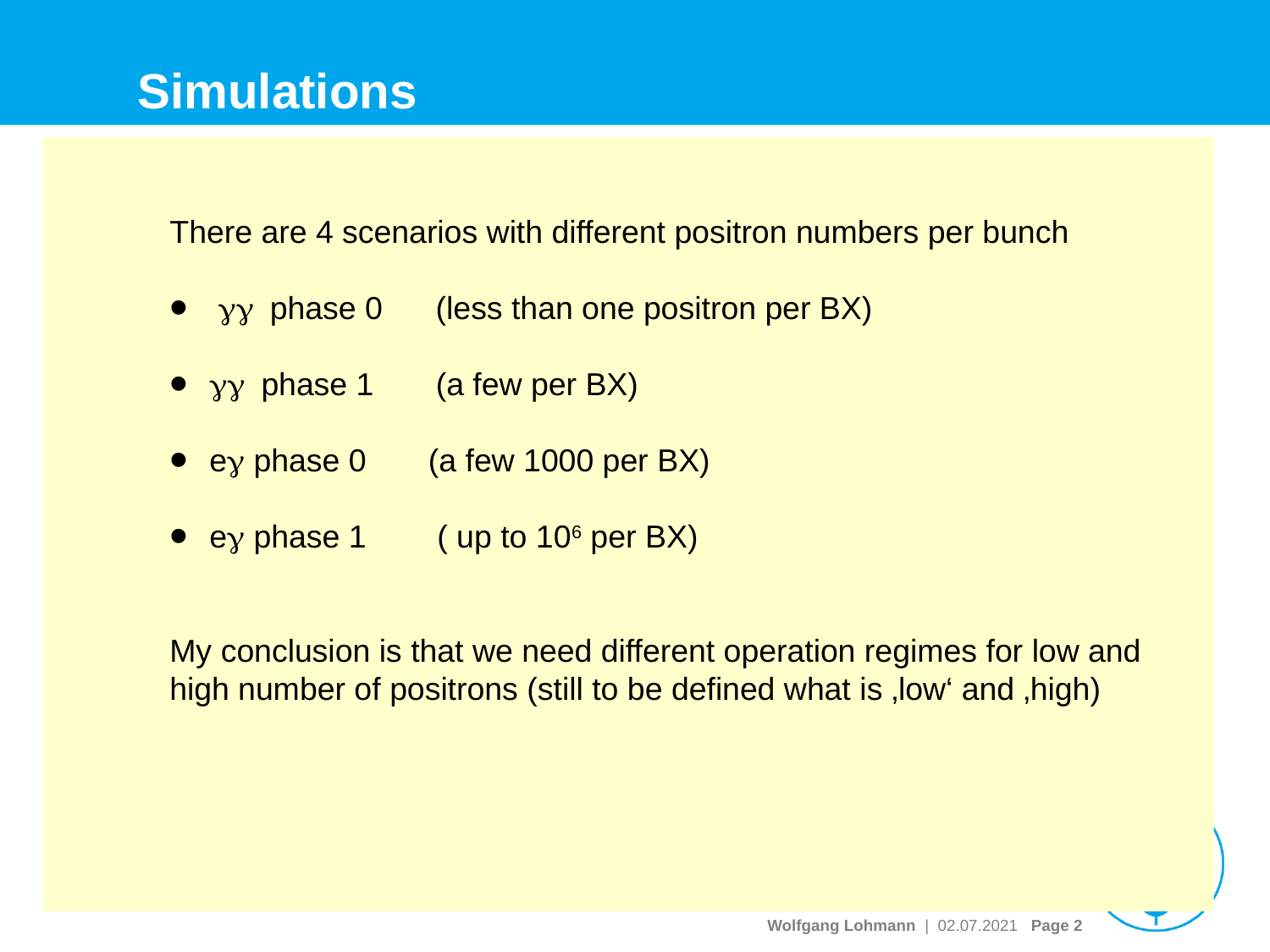

# Simulations

There are 4 scenarios with different positron numbers per bunch

 γγ phase 0      (less than one positron per BX)

γγ phase 1       (a few per BX)

eγ phase 0       (a few 1000 per BX)

eγ phase 1        ( up to 106 per BX)

My conclusion is that we need different operation regimes for low and high number of positrons (still to be defined what is ‚low‘ and ‚high)